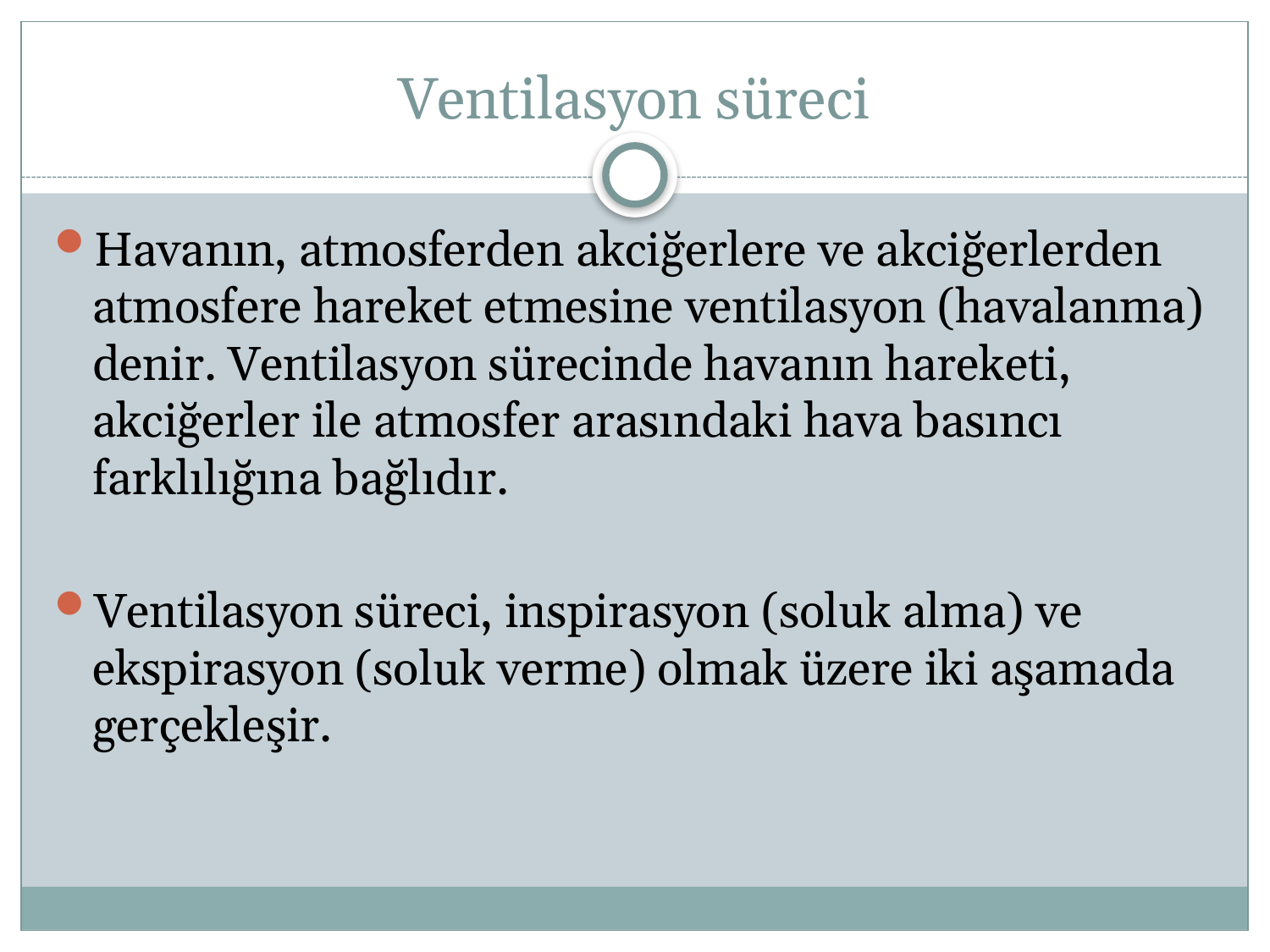

# Ventilasyon süreci
Havanın, atmosferden akciğerlere ve akciğerlerden atmosfere hareket etmesine ventilasyon (havalanma) denir. Ventilasyon sürecinde havanın hareketi, akciğerler ile atmosfer arasındaki hava basıncı farklılığına bağlıdır.

Ventilasyon süreci, inspirasyon (soluk alma) ve ekspirasyon (soluk verme) olmak üzere iki aşamada gerçekleşir.